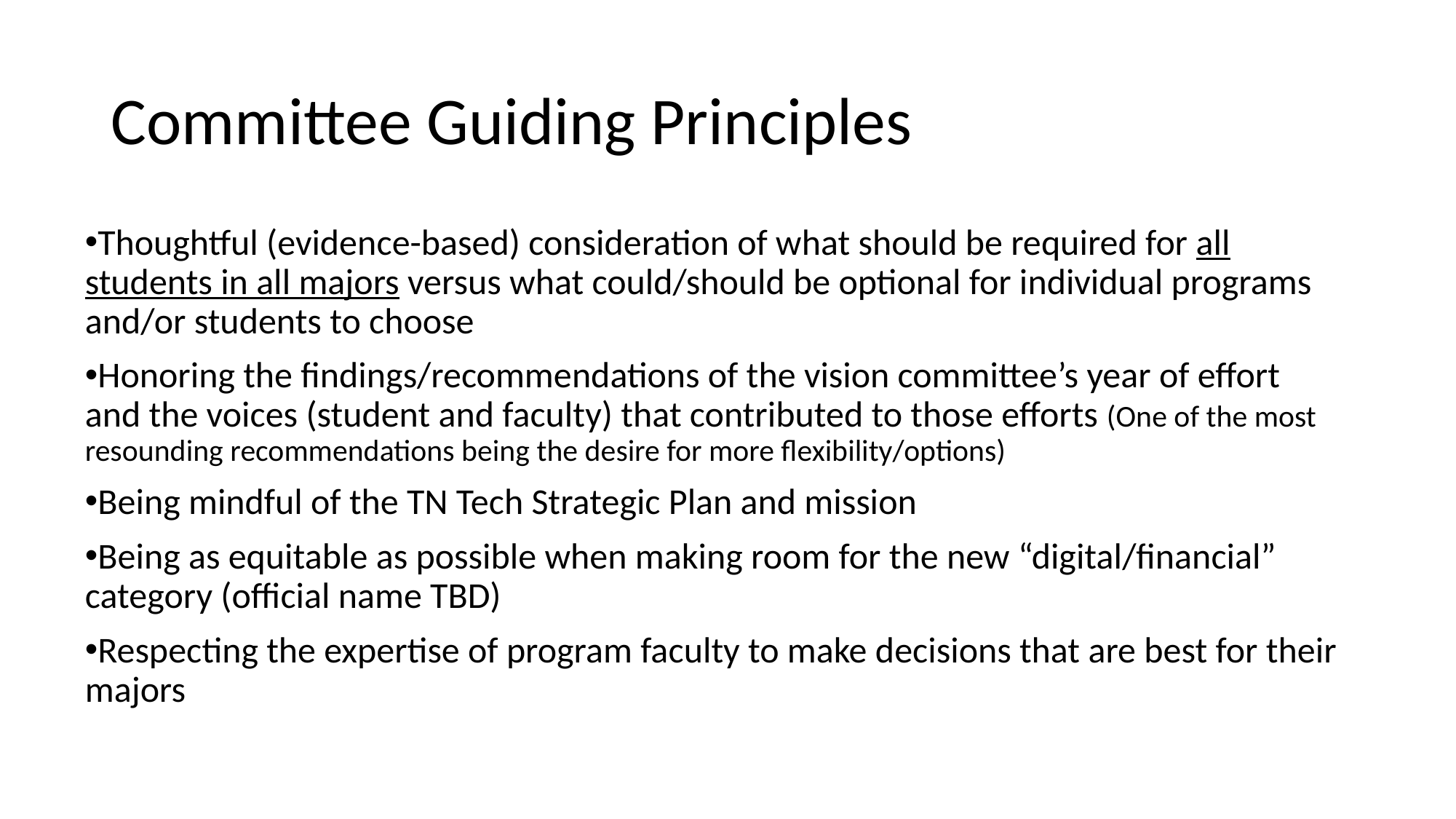

# Committee Guiding Principles
Thoughtful (evidence-based) consideration of what should be required for all students in all majors versus what could/should be optional for individual programs and/or students to choose
Honoring the findings/recommendations of the vision committee’s year of effort and the voices (student and faculty) that contributed to those efforts (One of the most resounding recommendations being the desire for more flexibility/options)
Being mindful of the TN Tech Strategic Plan and mission
Being as equitable as possible when making room for the new “digital/financial” category (official name TBD)
Respecting the expertise of program faculty to make decisions that are best for their majors